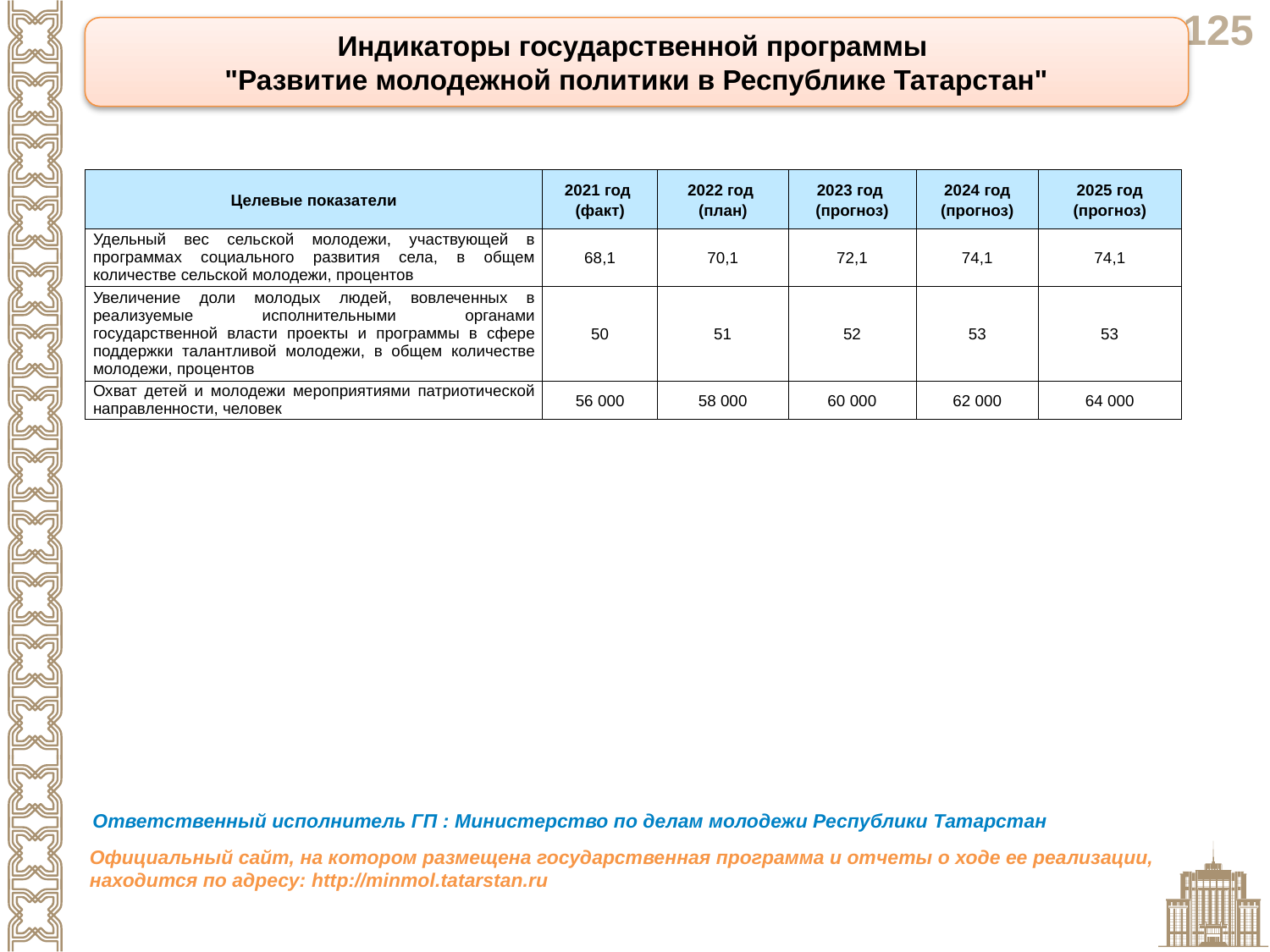

Индикаторы государственной программы
"Развитие молодежной политики в Республике Татарстан"
| Целевые показатели | 2021 год (факт) | 2022 год (план) | 2023 год (прогноз) | 2024 год (прогноз) | 2025 год (прогноз) |
| --- | --- | --- | --- | --- | --- |
| Удельный вес сельской молодежи, участвующей в программах социального развития села, в общем количестве сельской молодежи, процентов | 68,1 | 70,1 | 72,1 | 74,1 | 74,1 |
| Увеличение доли молодых людей, вовлеченных в реализуемые исполнительными органами государственной власти проекты и программы в сфере поддержки талантливой молодежи, в общем количестве молодежи, процентов | 50 | 51 | 52 | 53 | 53 |
| Охват детей и молодежи мероприятиями патриотической направленности, человек | 56 000 | 58 000 | 60 000 | 62 000 | 64 000 |
Ответственный исполнитель ГП : Министерство по делам молодежи Республики Татарстан
Официальный сайт, на котором размещена государственная программа и отчеты о ходе ее реализации, находится по адресу: http://minmol.tatarstan.ru